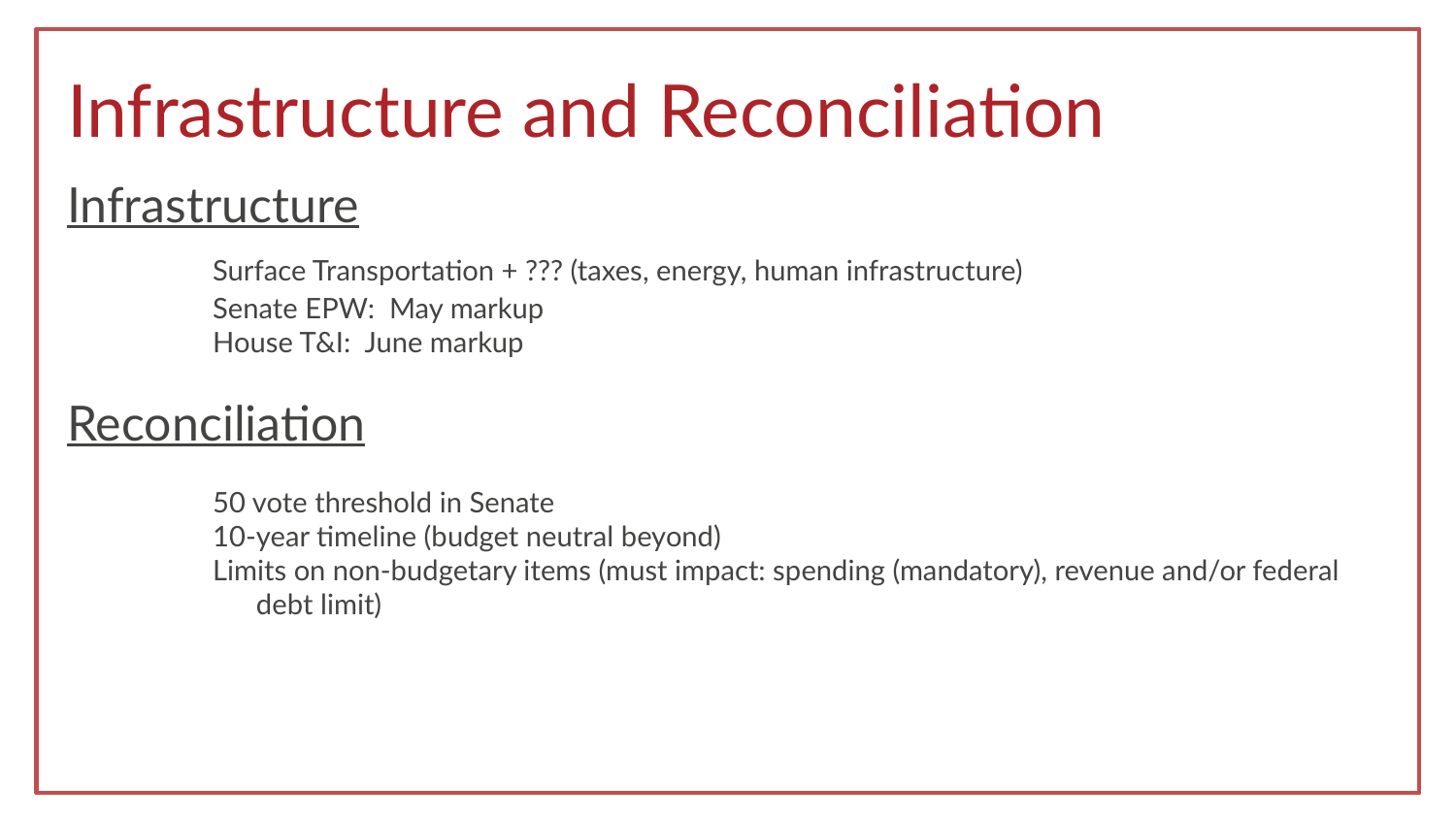

Infrastructure and Reconciliation
Infrastructure
	Surface Transportation + ??? (taxes, energy, human infrastructure)
	Senate EPW:  May markup
	House T&I:  June markup

Reconciliation

	50 vote threshold in Senate
	10-year timeline (budget neutral beyond)
	Limits on non-budgetary items (must impact: spending (mandatory), revenue and/or federal 	      debt limit)